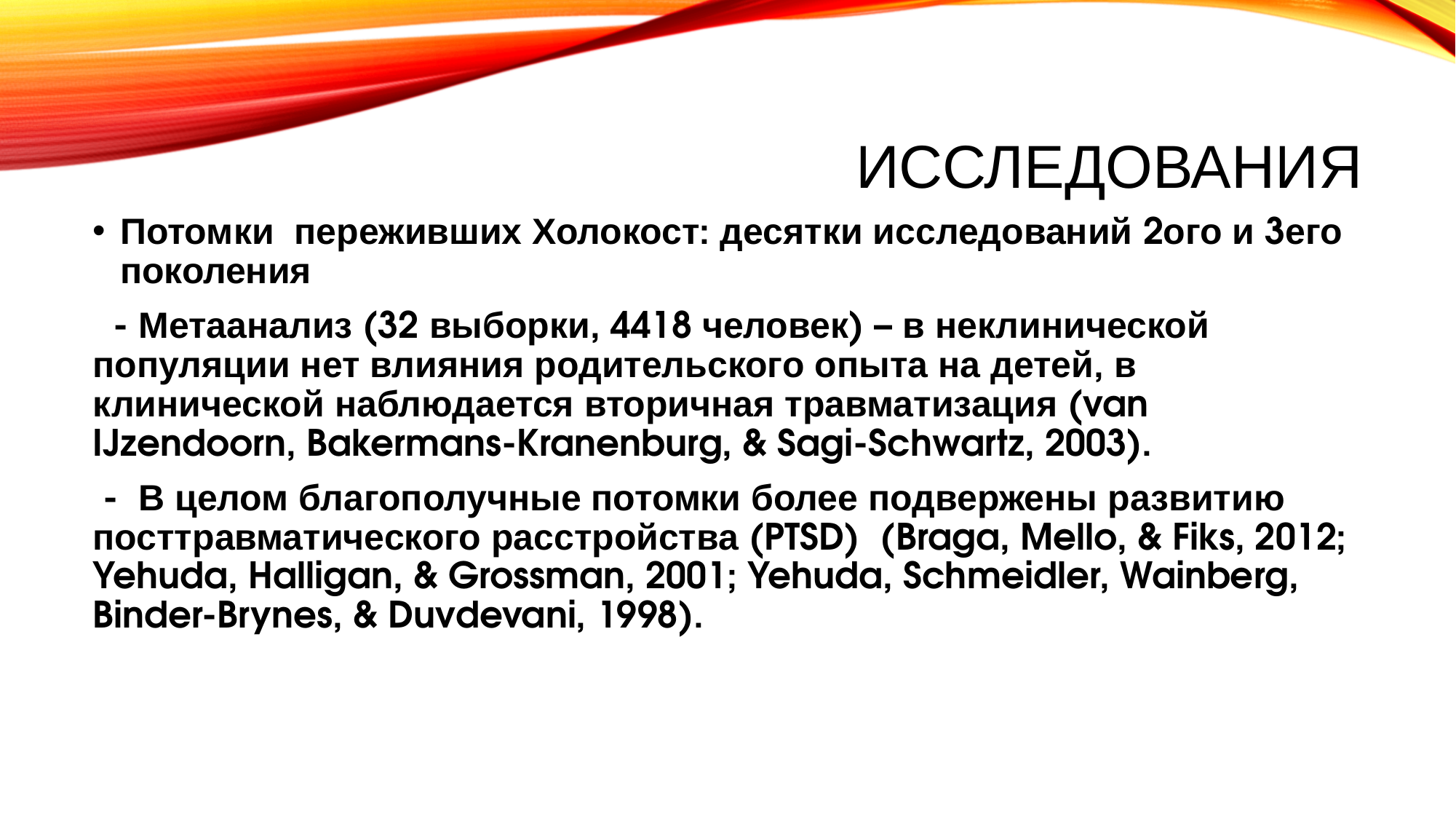

# Исследования
Потомки  переживших Холокост: десятки исследований 2ого и 3его поколения
  - Метаанализ (32 выборки, 4418 человек) – в неклинической популяции нет влияния родительского опыта на детей, в клинической наблюдается вторичная травматизация (van IJzendoorn, Bakermans-Kranenburg, & Sagi-Schwartz, 2003).
 -  В целом благополучные потомки более подвержены развитию посттравматического расстройства (PTSD)  (Braga, Mello, & Fiks, 2012; Yehuda, Halligan, & Grossman, 2001; Yehuda, Schmeidler, Wainberg, Binder-Brynes, & Duvdevani, 1998).